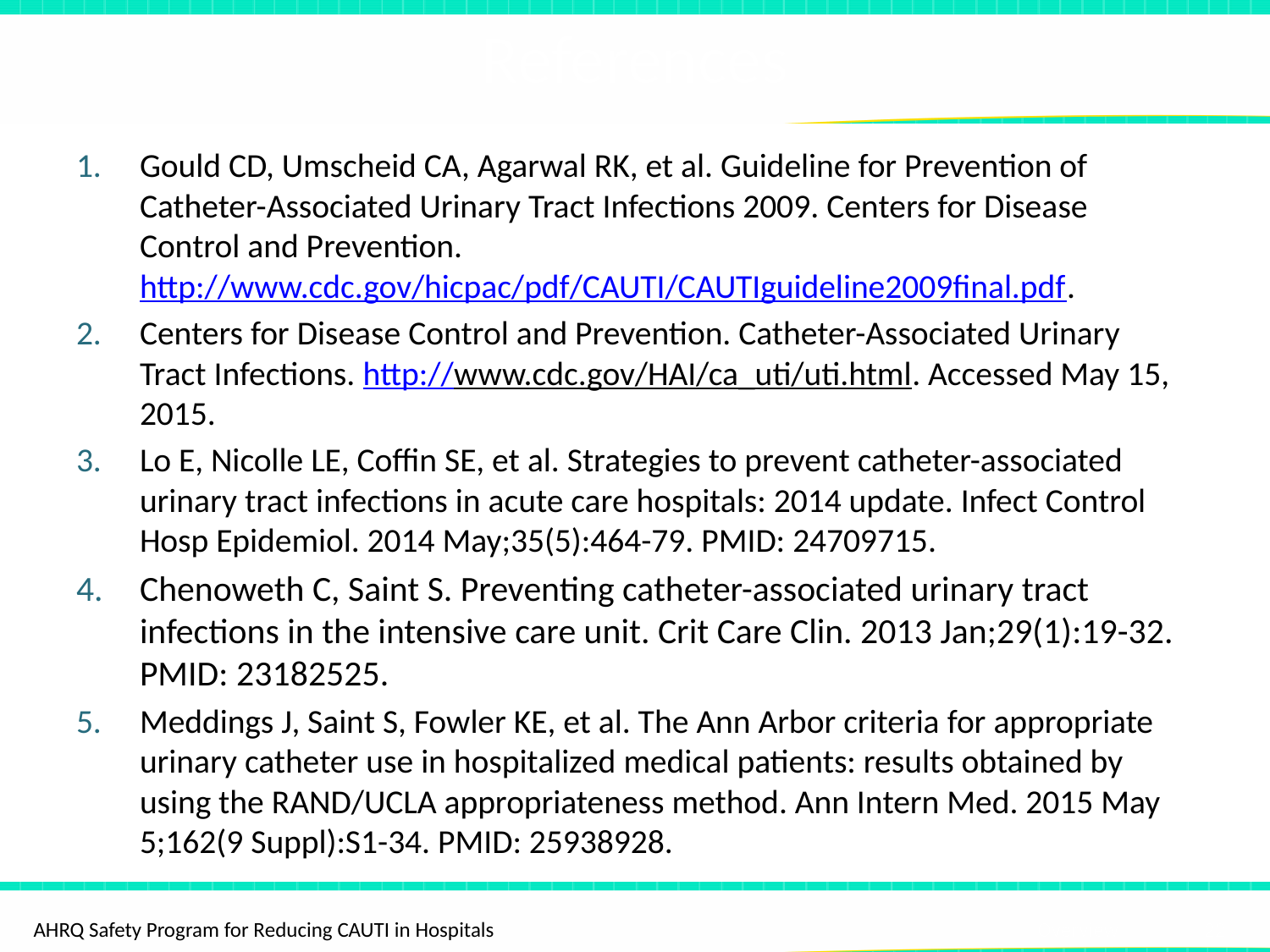

# References
Gould CD, Umscheid CA, Agarwal RK, et al. Guideline for Prevention of Catheter-Associated Urinary Tract Infections 2009. Centers for Disease Control and Prevention. http://www.cdc.gov/hicpac/pdf/CAUTI/CAUTIguideline2009final.pdf.
Centers for Disease Control and Prevention. Catheter-Associated Urinary Tract Infections. http://www.cdc.gov/HAI/ca_uti/uti.html. Accessed May 15, 2015.
Lo E, Nicolle LE, Coffin SE, et al. Strategies to prevent catheter-associated urinary tract infections in acute care hospitals: 2014 update. Infect Control Hosp Epidemiol. 2014 May;35(5):464-79. PMID: 24709715.
Chenoweth C, Saint S. Preventing catheter-associated urinary tract infections in the intensive care unit. Crit Care Clin. 2013 Jan;29(1):19-32. PMID: 23182525.
Meddings J, Saint S, Fowler KE, et al. The Ann Arbor criteria for appropriate urinary catheter use in hospitalized medical patients: results obtained by using the RAND/UCLA appropriateness method. Ann Intern Med. 2015 May 5;162(9 Suppl):S1-34. PMID: 25938928.